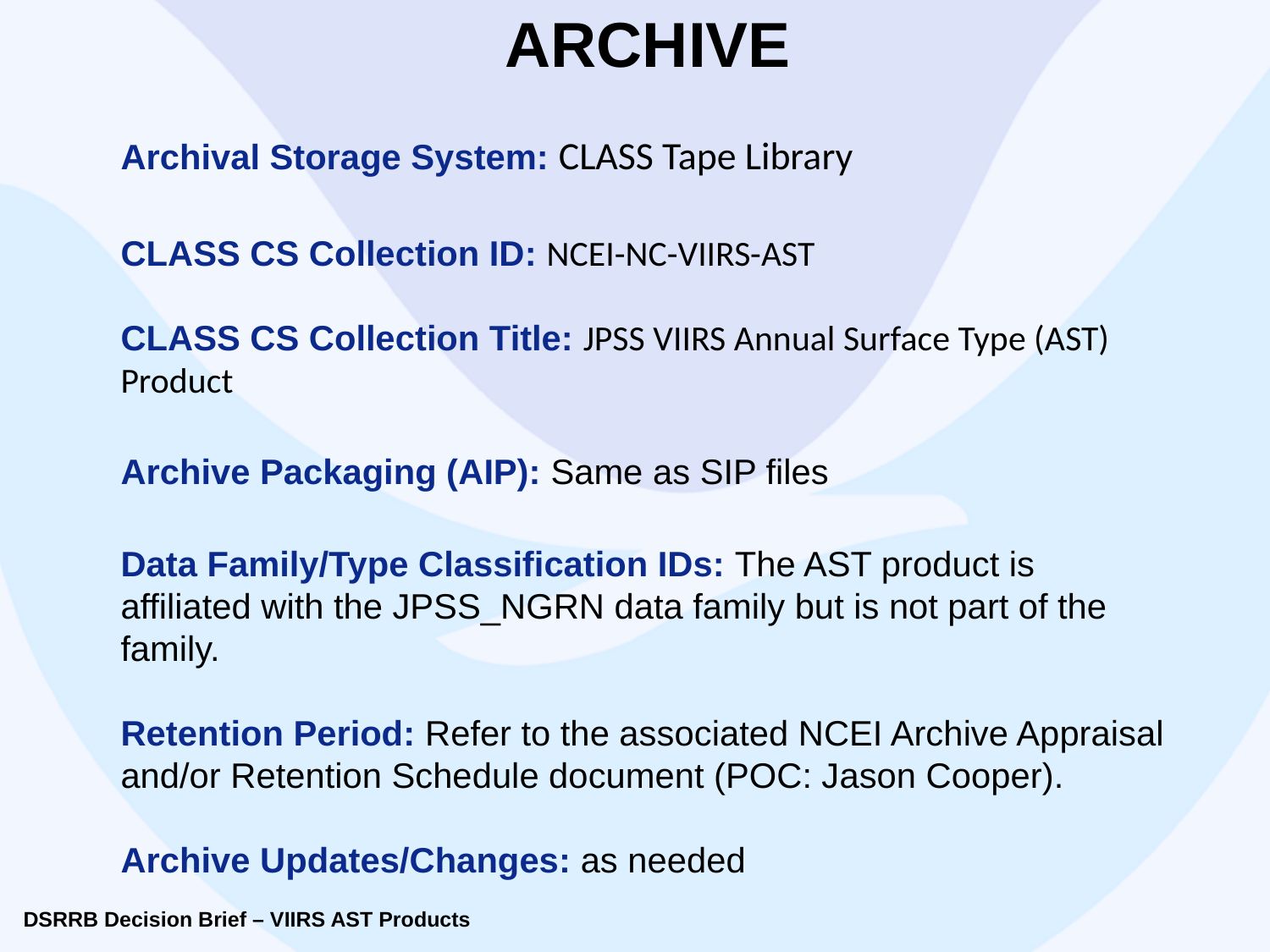

ARCHIVE
# Archival Storage System: CLASS Tape Library

CLASS CS Collection ID: NCEI-NC-VIIRS-AST

CLASS CS Collection Title: JPSS VIIRS Annual Surface Type (AST) Product

Archive Packaging (AIP): Same as SIP files

Data Family/Type Classification IDs: The AST product is affiliated with the JPSS_NGRN data family but is not part of the family.

Retention Period: Refer to the associated NCEI Archive Appraisal and/or Retention Schedule document (POC: Jason Cooper).

Archive Updates/Changes: as needed
DSRRB Decision Brief – VIIRS AST Products